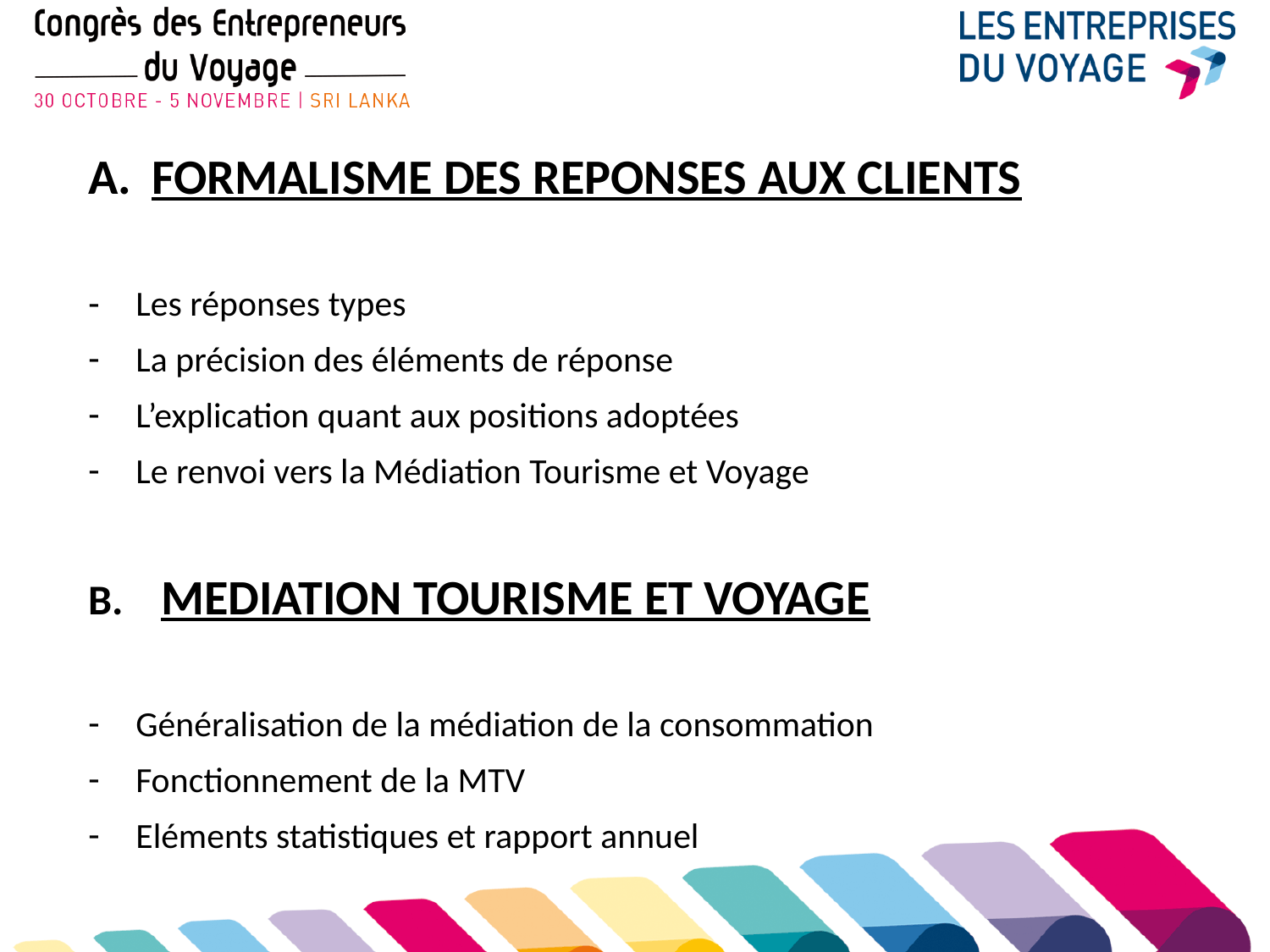

FORMALISME DES REPONSES AUX CLIENTS

Les réponses types
La précision des éléments de réponse
L’explication quant aux positions adoptées
Le renvoi vers la Médiation Tourisme et Voyage

B.    MEDIATION TOURISME ET VOYAGE

Généralisation de la médiation de la consommation
Fonctionnement de la MTV
Eléments statistiques et rapport annuel